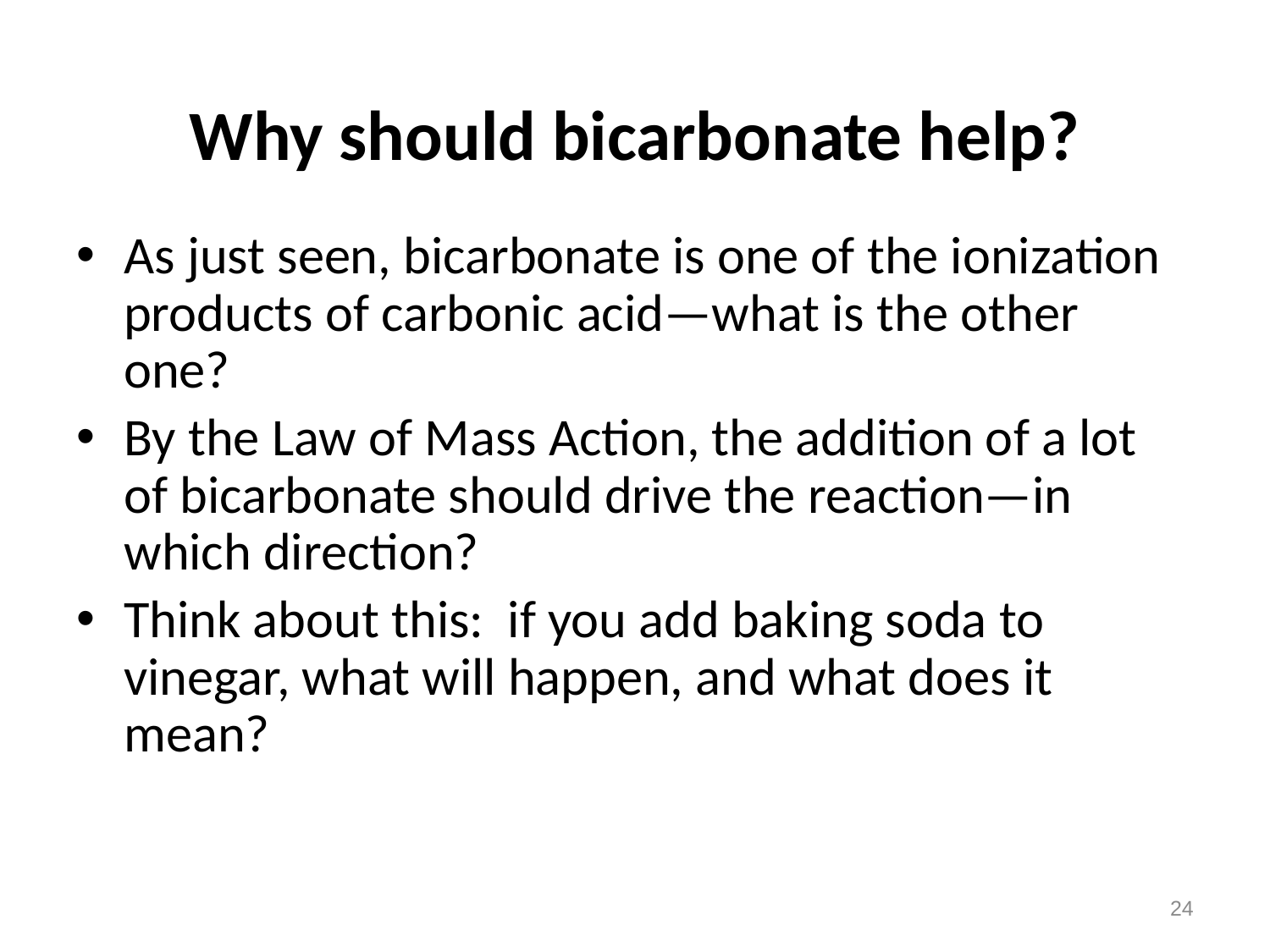

# Why should bicarbonate help?
As just seen, bicarbonate is one of the ionization products of carbonic acid—what is the other one?
By the Law of Mass Action, the addition of a lot of bicarbonate should drive the reaction—in which direction?
Think about this:  if you add baking soda to vinegar, what will happen, and what does it mean?
24